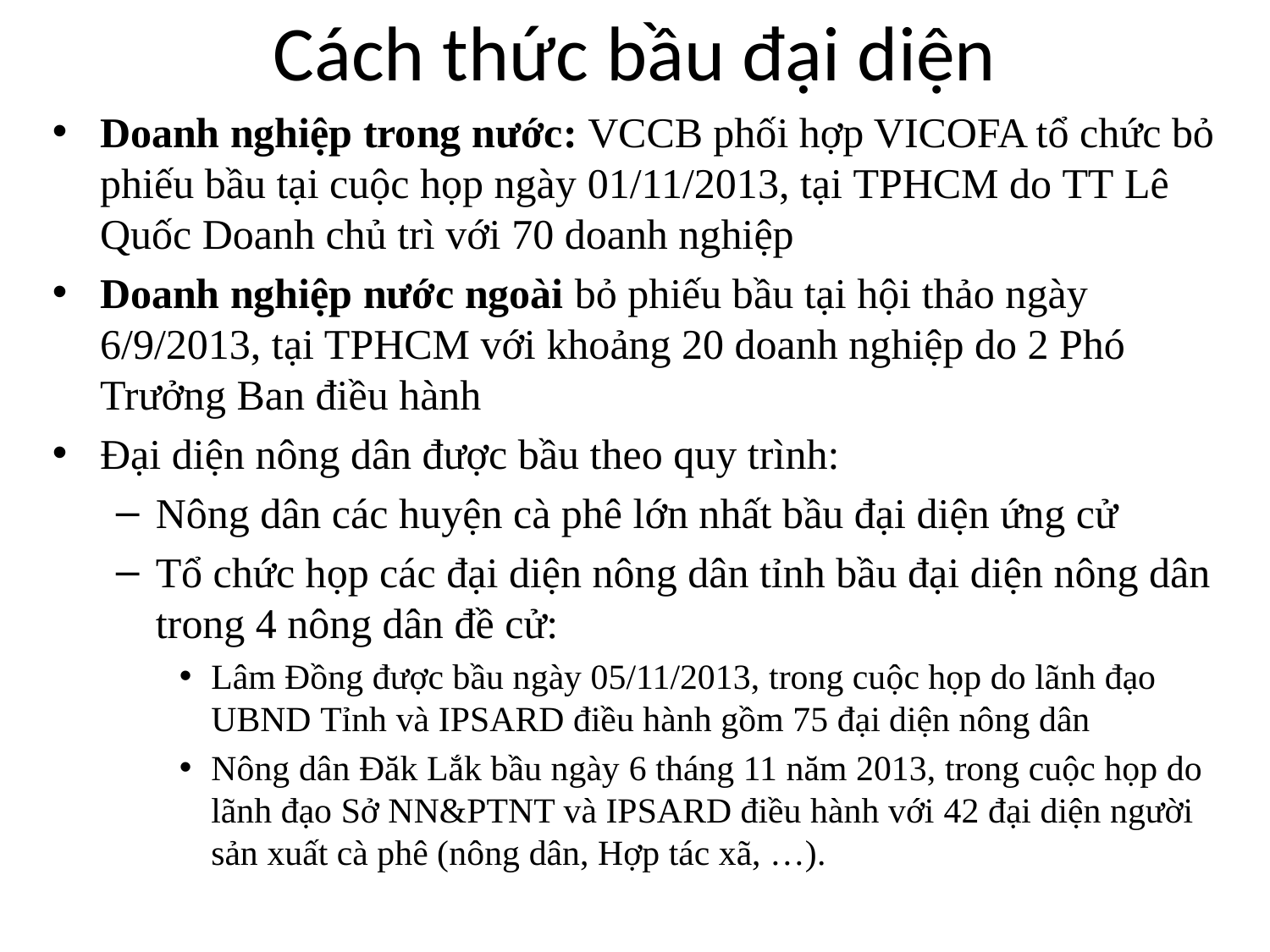

# Cách thức bầu đại diện
Doanh nghiệp trong nước: VCCB phối hợp VICOFA tổ chức bỏ phiếu bầu tại cuộc họp ngày 01/11/2013, tại TPHCM do TT Lê Quốc Doanh chủ trì với 70 doanh nghiệp
Doanh nghiệp nước ngoài bỏ phiếu bầu tại hội thảo ngày 6/9/2013, tại TPHCM với khoảng 20 doanh nghiệp do 2 Phó Trưởng Ban điều hành
Đại diện nông dân được bầu theo quy trình:
Nông dân các huyện cà phê lớn nhất bầu đại diện ứng cử
Tổ chức họp các đại diện nông dân tỉnh bầu đại diện nông dân trong 4 nông dân đề cử:
Lâm Đồng được bầu ngày 05/11/2013, trong cuộc họp do lãnh đạo UBND Tỉnh và IPSARD điều hành gồm 75 đại diện nông dân
Nông dân Đăk Lắk bầu ngày 6 tháng 11 năm 2013, trong cuộc họp do lãnh đạo Sở NN&PTNT và IPSARD điều hành với 42 đại diện người sản xuất cà phê (nông dân, Hợp tác xã, …).